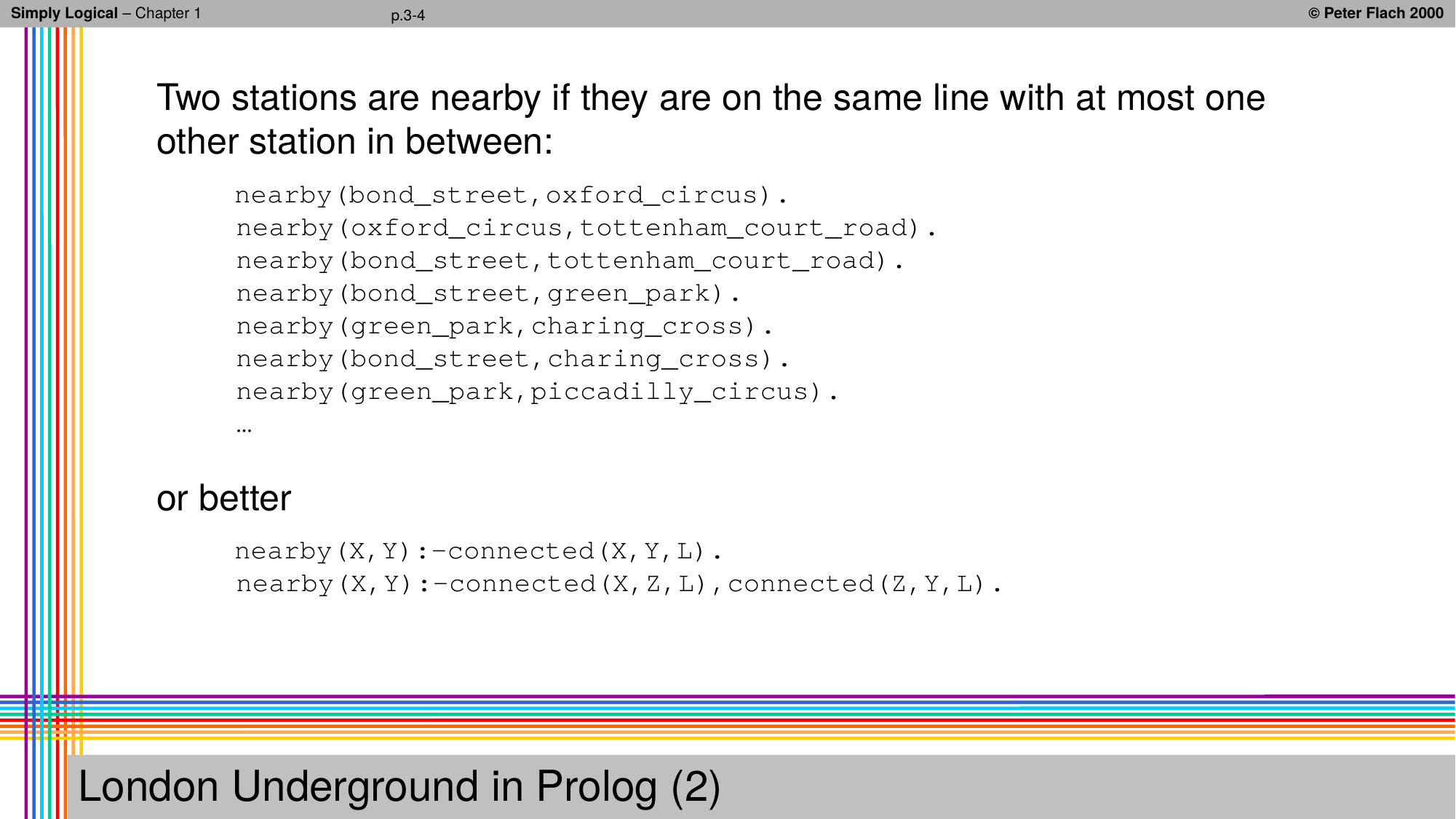

Simply Logical – Chapter 1
© Peter Flach 2000
p.3-4
Two stations are nearby if they are on the same line with at most one other station in between:
  nearby(bond_street,oxford_circus).
nearby(oxford_circus,tottenham_court_road).
nearby(bond_street,tottenham_court_road).
nearby(bond_street,green_park).
nearby(green_park,charing_cross).
nearby(bond_street,charing_cross).
nearby(green_park,piccadilly_circus).
…
or better
  nearby(X,Y):-connected(X,Y,L).
nearby(X,Y):-connected(X,Z,L),connected(Z,Y,L).
# London Underground in Prolog (2)